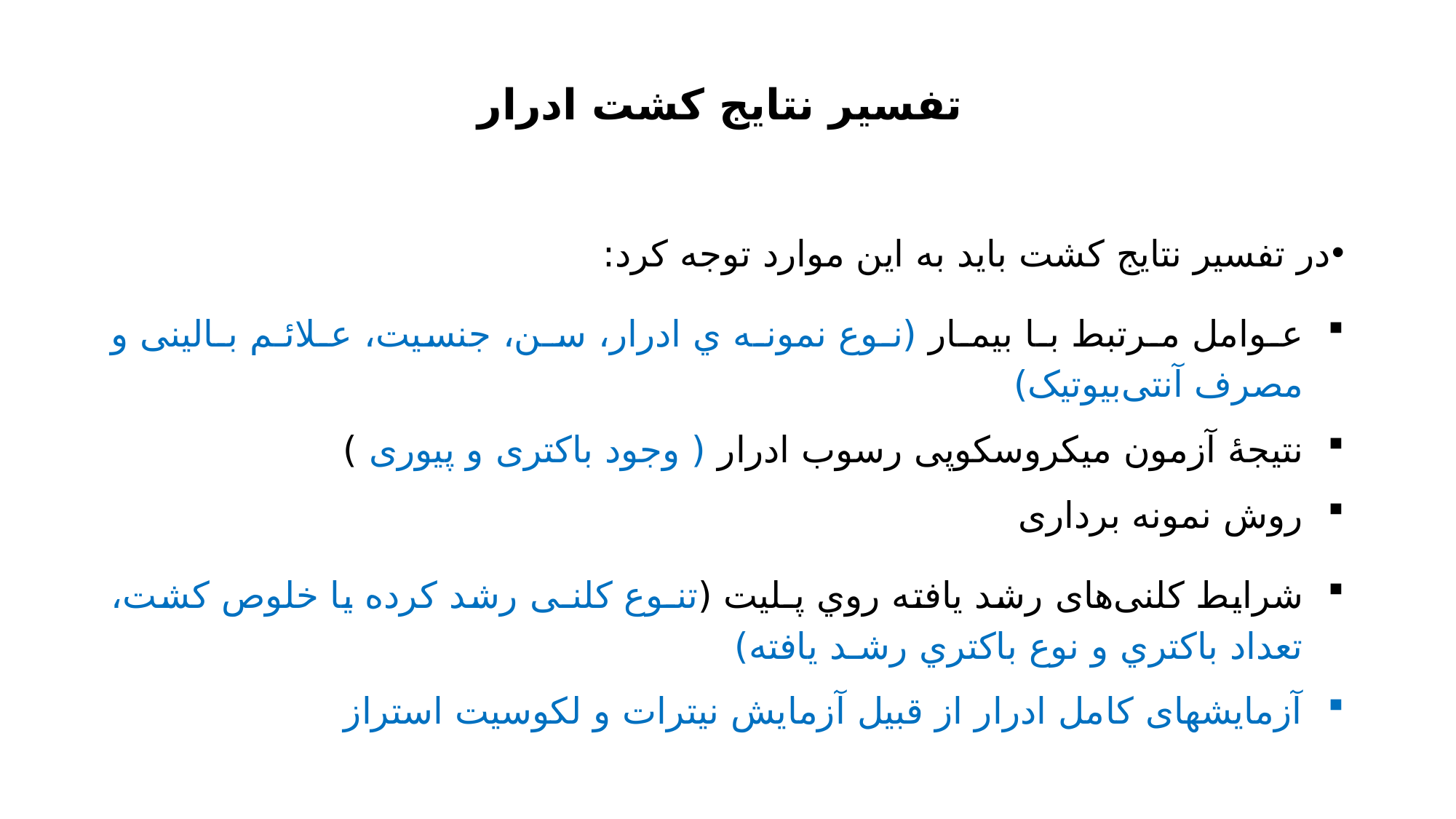

# تفسیر نتایج کشت ادرار
در تفسیر نتایج کشت باید به این موارد توجه کرد:
عـوامل مـرتبط بـا بیمـار (نـوع نمونـه ي ادرار، سـن، جنسیت، عـلائـم بـالینی و مصرف آنتی‌بیوتیک)
نتیجۀ آزمون میکروسکوپی رسوب ادرار ( وجود باکتری و پیوری )
روش نمونه برداری
شرایط کلنی‌های رشد یافته روي پـلیت (تنـوع کلنـی رشد کرده یا خلوص کشت، تعداد باکتري و نوع باکتري رشـد یافته)
آزمایشهای کامل ادرار از قبیل آزمایش نیترات و لکوسیت استراز